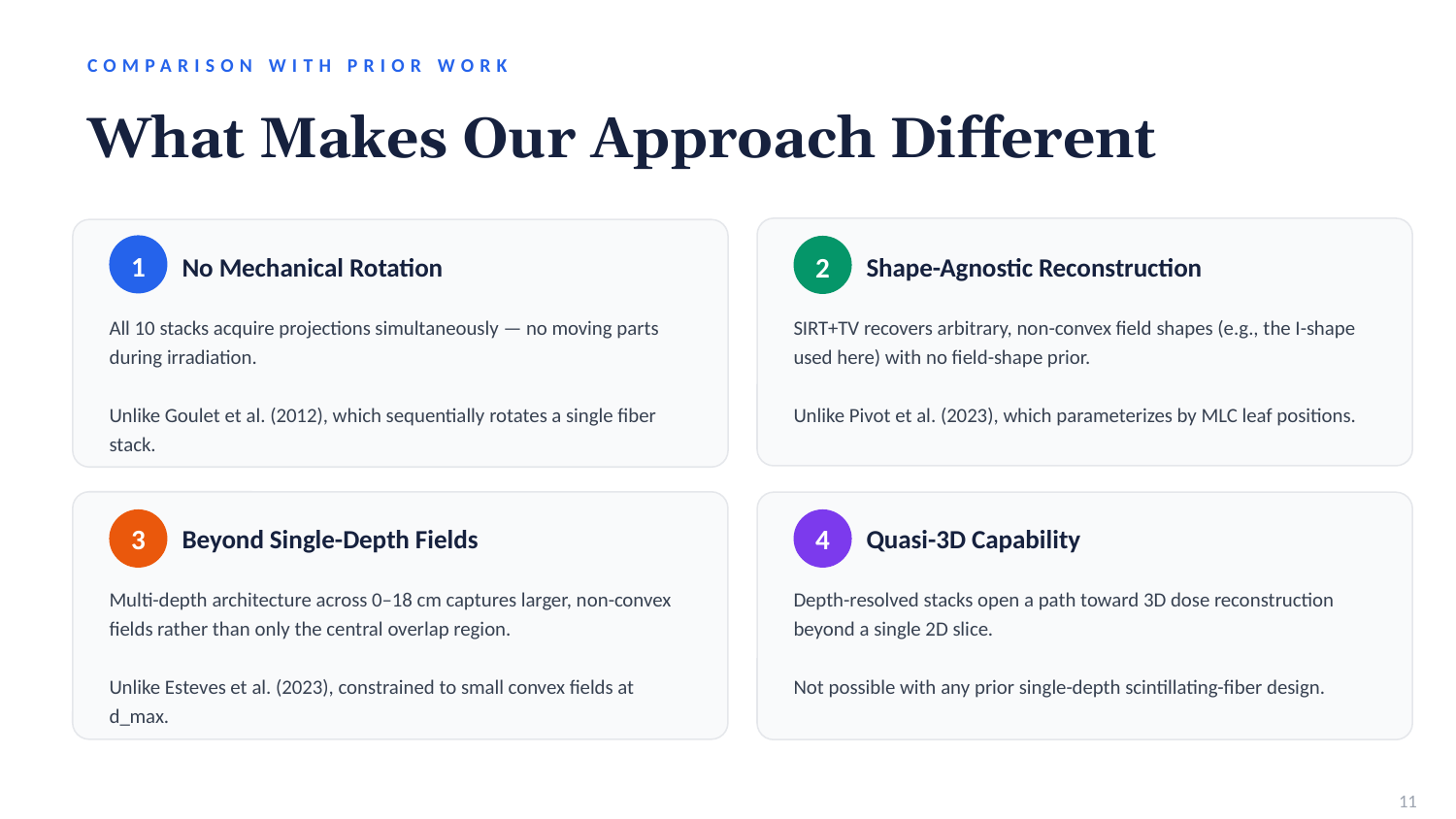

COMPARISON WITH PRIOR WORK
What Makes Our Approach Different

1
No Mechanical Rotation
2
Shape-Agnostic Reconstruction
All 10 stacks acquire projections simultaneously — no moving parts during irradiation.

Unlike Goulet et al. (2012), which sequentially rotates a single fiber stack.
SIRT+TV recovers arbitrary, non-convex field shapes (e.g., the I-shape used here) with no field-shape prior.

Unlike Pivot et al. (2023), which parameterizes by MLC leaf positions.

3
Beyond Single-Depth Fields

4
Quasi-3D Capability
Multi-depth architecture across 0–18 cm captures larger, non-convex fields rather than only the central overlap region.

Unlike Esteves et al. (2023), constrained to small convex fields at d_max.
Depth-resolved stacks open a path toward 3D dose reconstruction beyond a single 2D slice.

Not possible with any prior single-depth scintillating-fiber design.
11